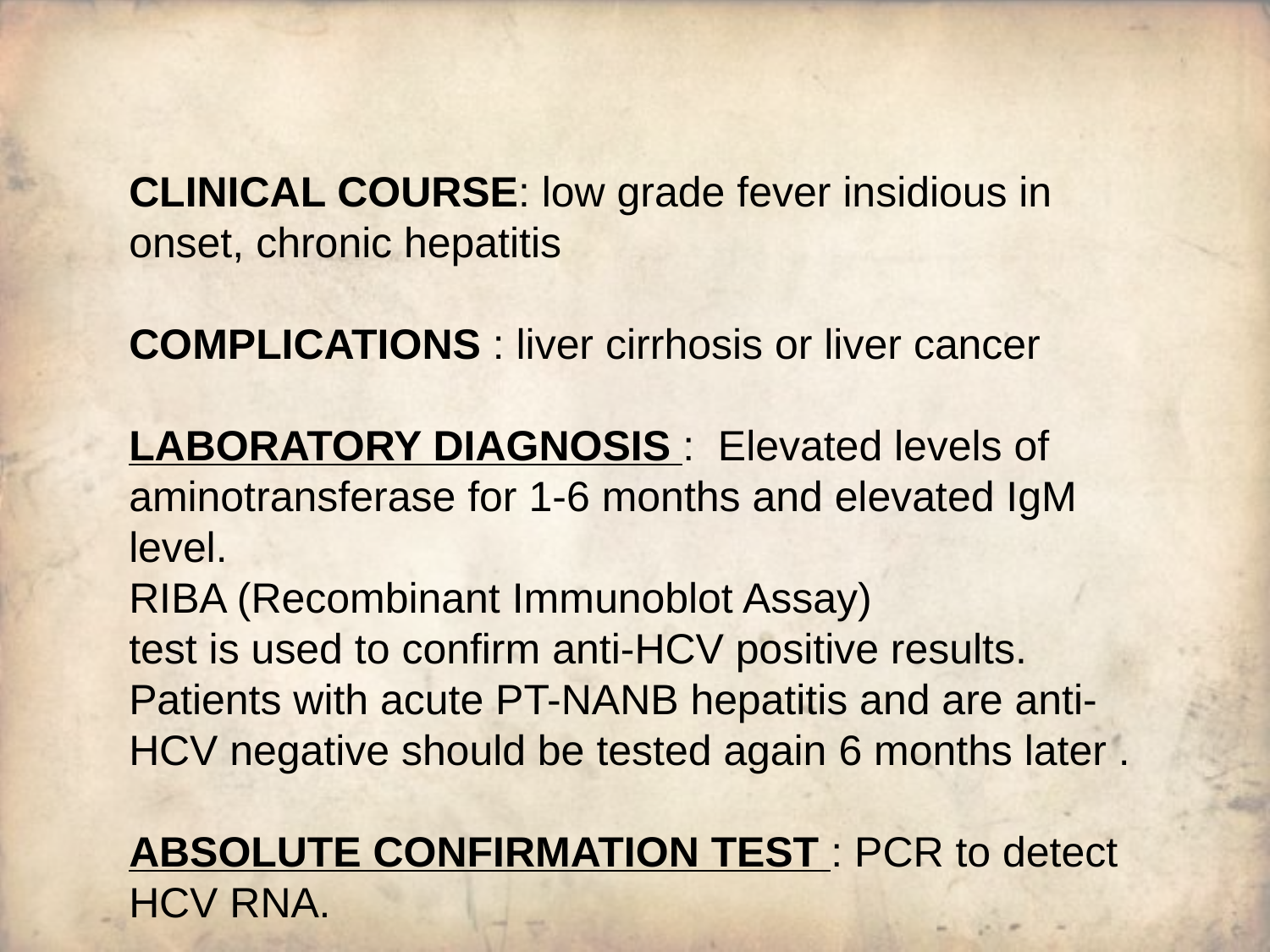

CLINICAL COURSE: low grade fever insidious in onset, chronic hepatitis

COMPLICATIONS : liver cirrhosis or liver cancer

LABORATORY DIAGNOSIS :  Elevated levels of aminotransferase for 1-6 months and elevated IgM  level.
RIBA (Recombinant Immunoblot Assay)
test is used to confirm anti-HCV positive results. Patients with acute PT-NANB hepatitis and are anti-HCV negative should be tested again 6 months later .

ABSOLUTE CONFIRMATION TEST : PCR to detect HCV RNA.